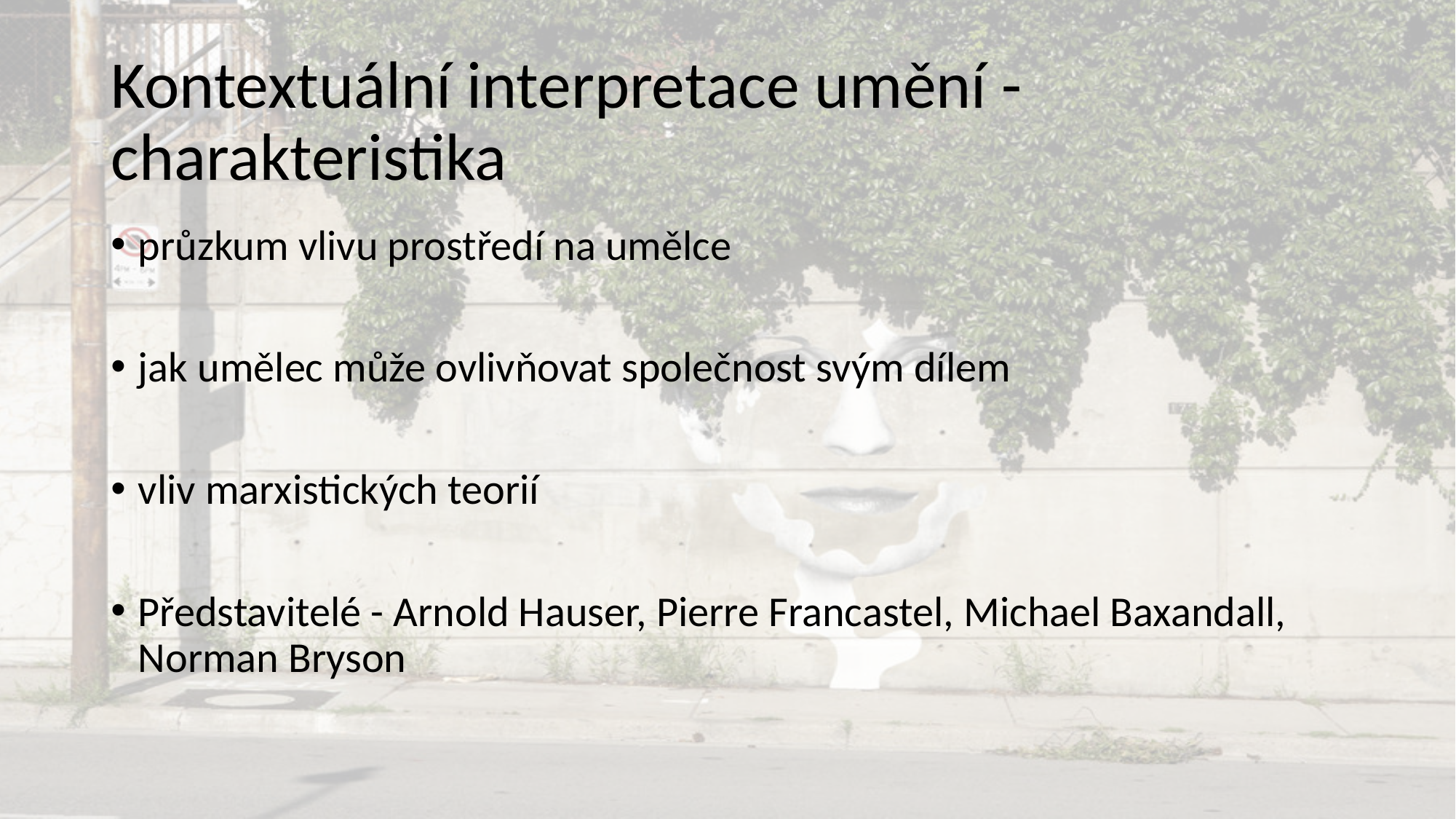

# Kontextuální interpretace umění - charakteristika
průzkum vlivu prostředí na umělce

jak umělec může ovlivňovat společnost svým dílem

vliv marxistických teorií

Představitelé - Arnold Hauser, Pierre Francastel, Michael Baxandall, Norman Bryson